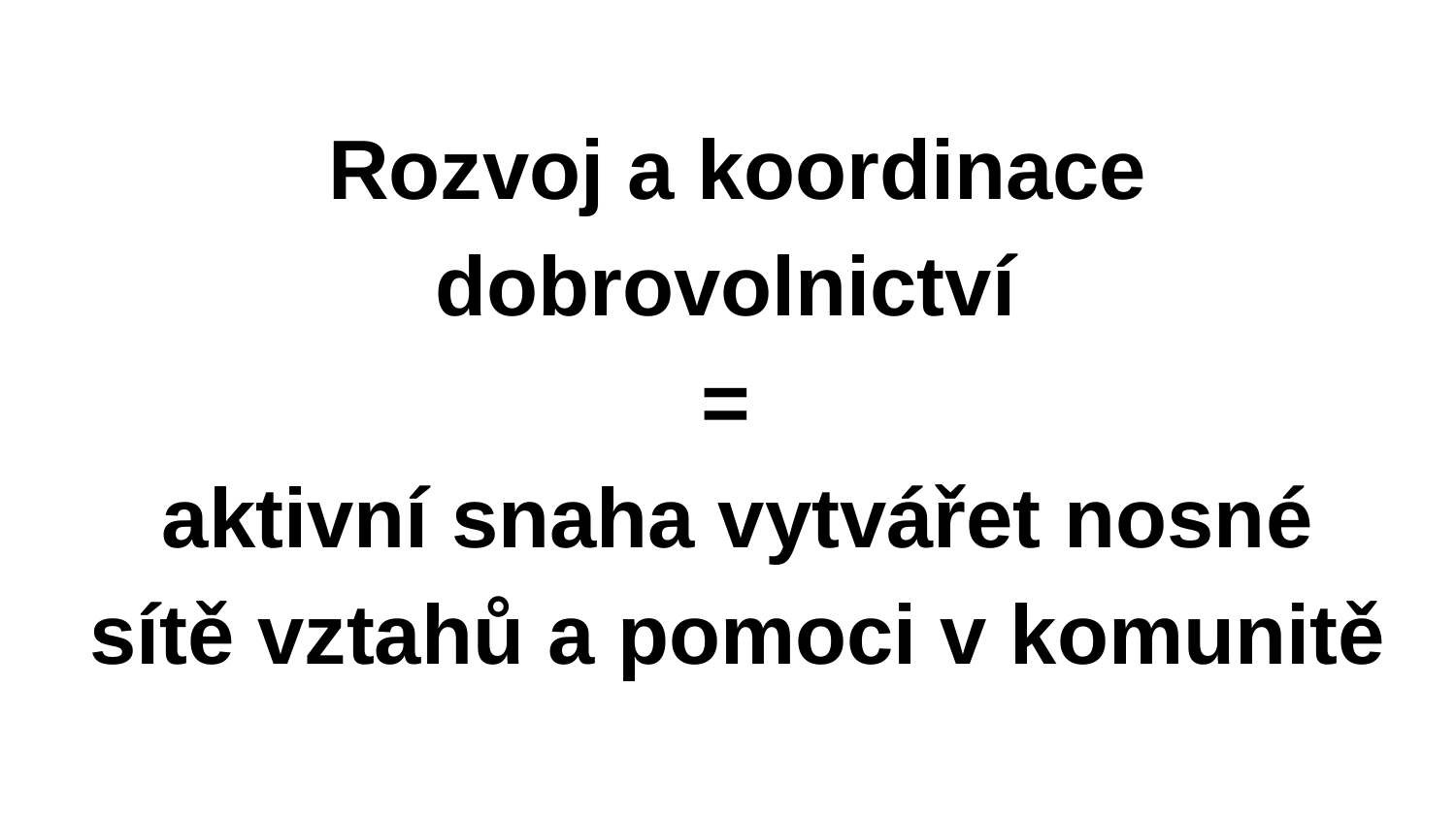

Rozvoj a koordinace dobrovolnictví
=
aktivní snaha vytvářet nosné sítě vztahů a pomoci v komunitě